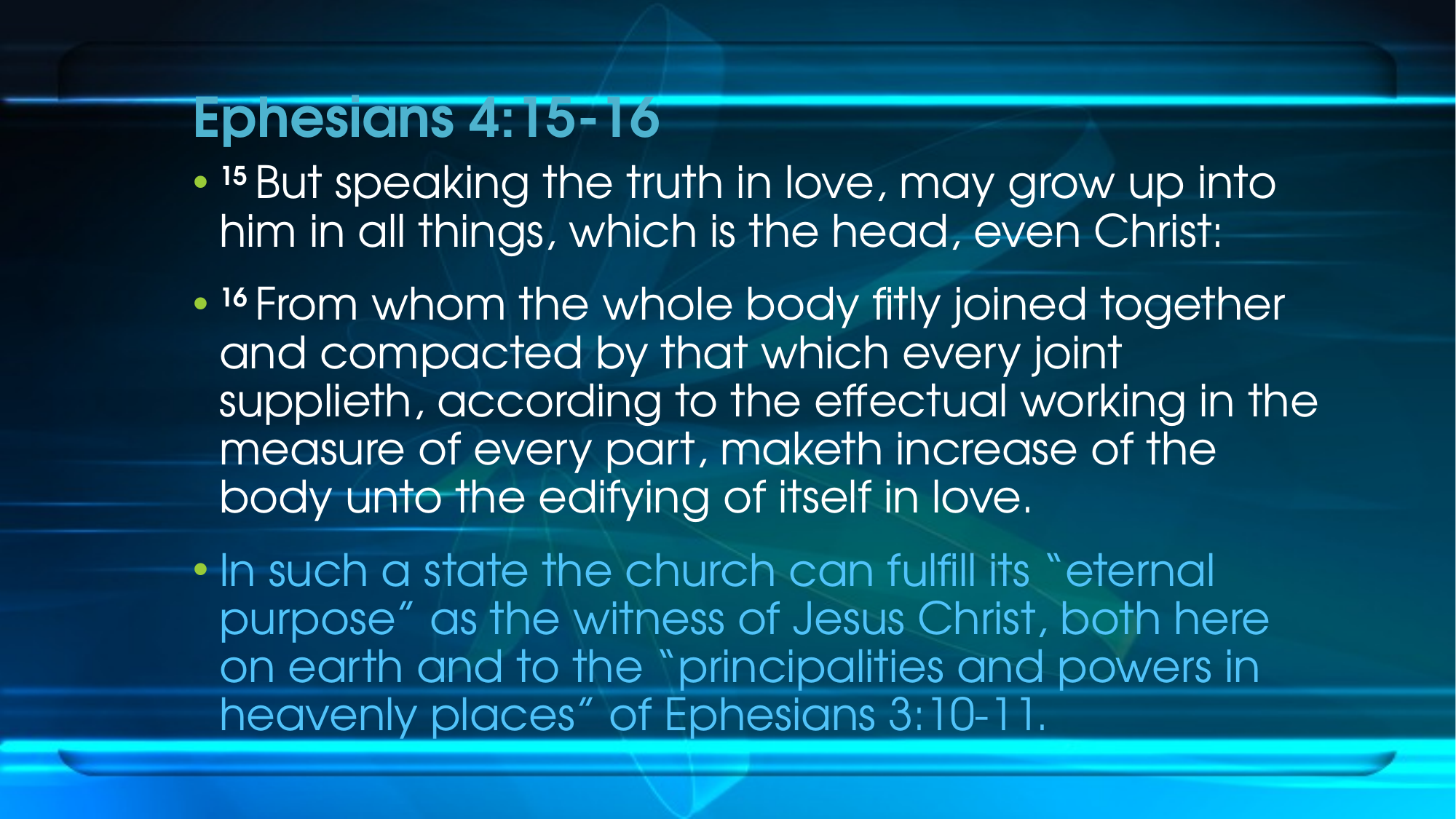

# Ephesians 4:15-16
15 But speaking the truth in love, may grow up into him in all things, which is the head, even Christ:
16 From whom the whole body fitly joined together and compacted by that which every joint supplieth, according to the effectual working in the measure of every part, maketh increase of the body unto the edifying of itself in love.
In such a state the church can fulfill its “eternal purpose” as the witness of Jesus Christ, both here on earth and to the “principalities and powers in heavenly places” of Ephesians 3:10-11.